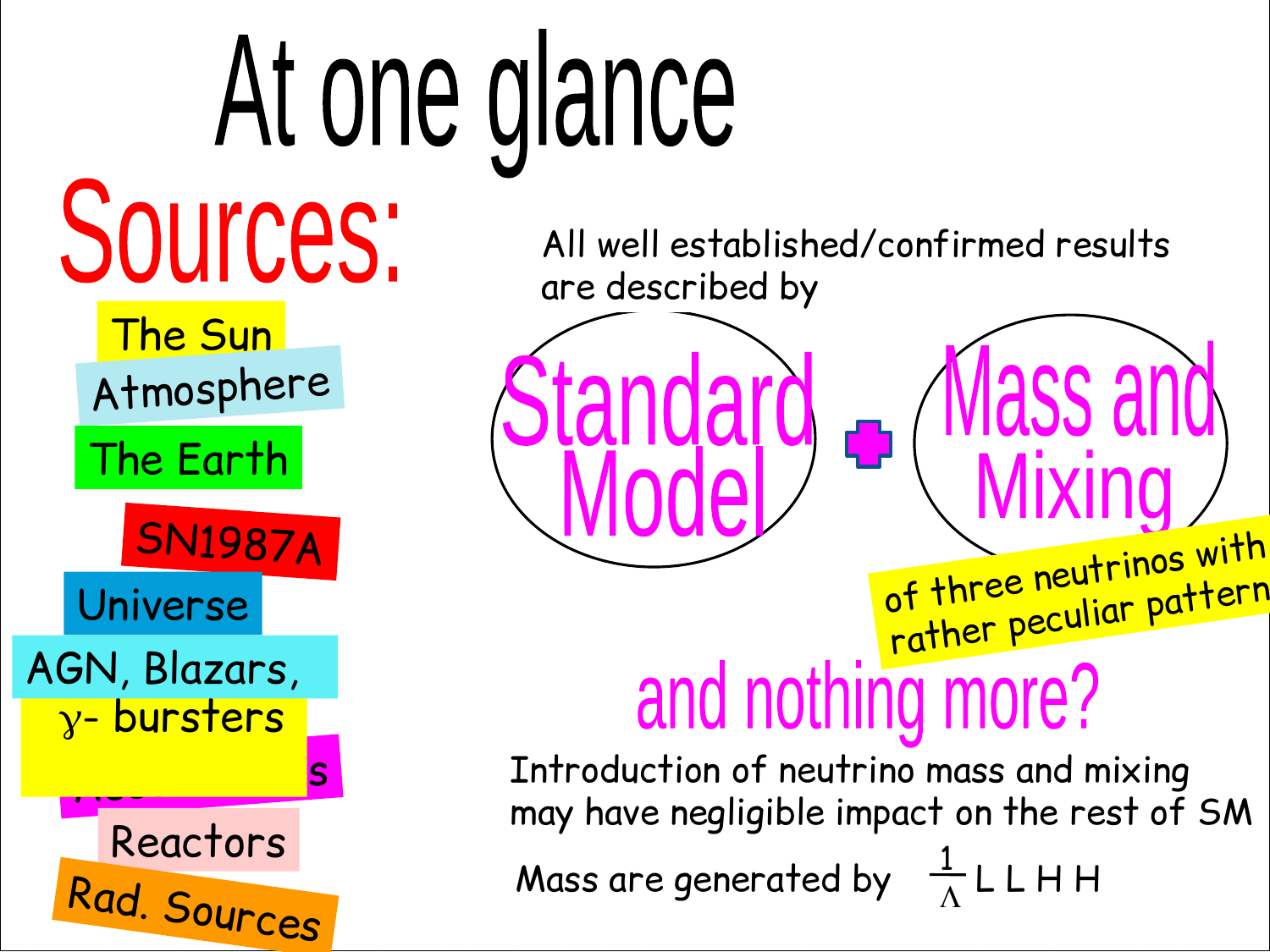

At one glance

Sources:
All well established/confirmed results
are described by
The Sun

Mass and
Standard
Atmosphere

The Earth
Model
Mixing
SN1987A
of three neutrinos with
rather peculiar pattern
Universe
AGN, Blazars,
and nothing more?
  γ- bursters
Introduction of neutrino mass and mixing
may have negligible impact on the rest of SM
Accelerators
Reactors
1
Λ
Mass are generated by        L L H H

Rad. Sources